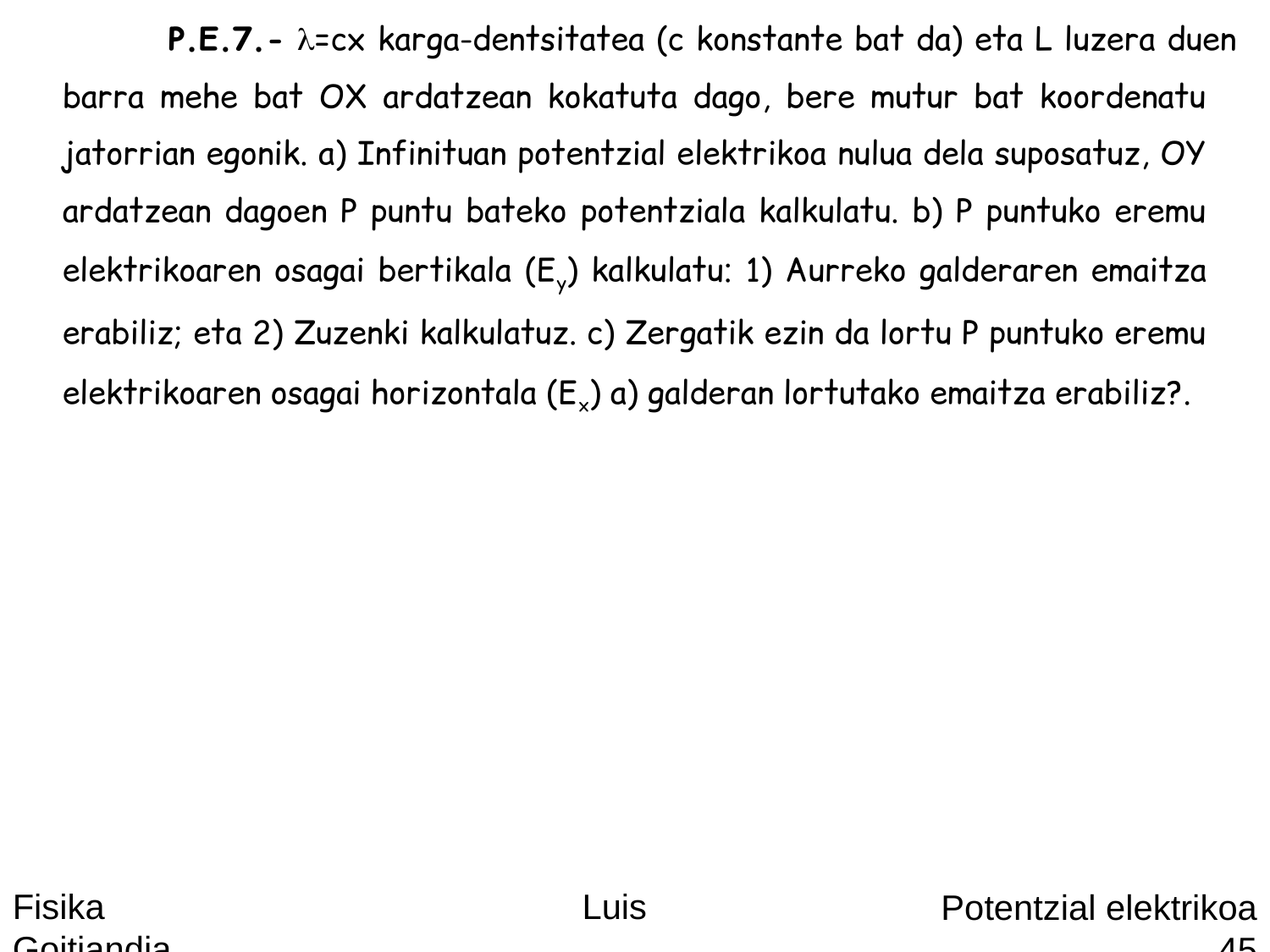

P.E.7.- λ=cx karga-dentsitatea (c konstante bat da) eta L luzera duen barra mehe bat OX ardatzean kokatuta dago, bere mutur bat koordenatu jatorrian egonik. a) Infinituan potentzial elektrikoa nulua dela suposatuz, OY ardatzean dagoen P puntu bateko potentziala kalkulatu. b) P puntuko eremu elektrikoaren osagai bertikala (Ey) kalkulatu: 1) Aurreko galderaren emaitza erabiliz; eta 2) Zuzenki kalkulatuz. c) Zergatik ezin da lortu P puntuko eremu elektrikoaren osagai horizontala (Ex) a) galderan lortutako emaitza erabiliz?.